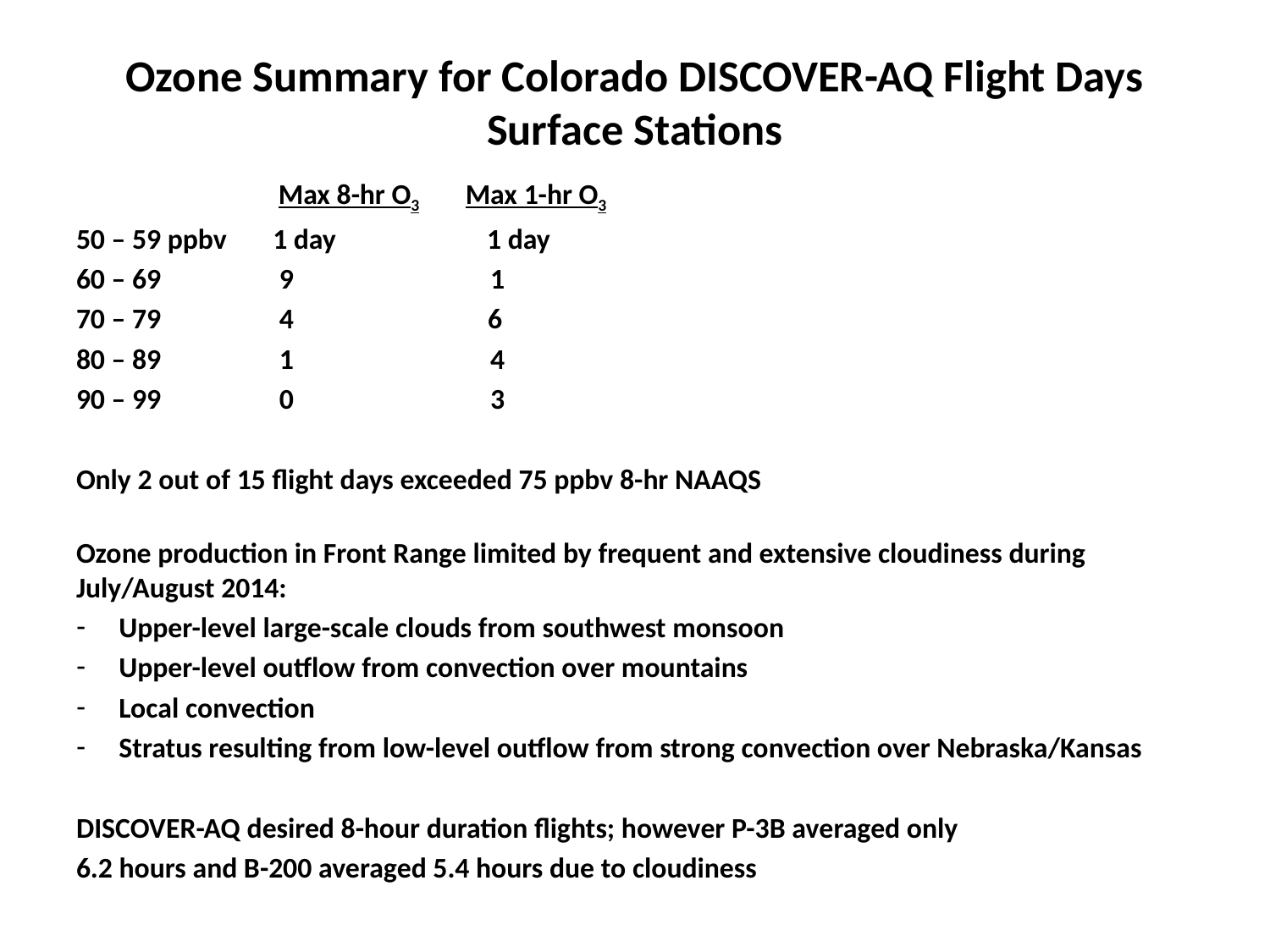

# Ozone Summary for Colorado DISCOVER-AQ Flight Days Surface Stations
                               Max 8-hr O3       Max 1-hr O3
50 – 59 ppbv       1 day                       1 day
60 – 69                  9                              1
70 – 79                  4                              6
80 – 89                  1                              4
90 – 99                  0                              3

Only 2 out of 15 flight days exceeded 75 ppbv 8-hr NAAQS

Ozone production in Front Range limited by frequent and extensive cloudiness during July/August 2014:
Upper-level large-scale clouds from southwest monsoon
Upper-level outflow from convection over mountains
Local convection
Stratus resulting from low-level outflow from strong convection over Nebraska/Kansas

DISCOVER-AQ desired 8-hour duration flights; however P-3B averaged only
6.2 hours and B-200 averaged 5.4 hours due to cloudiness